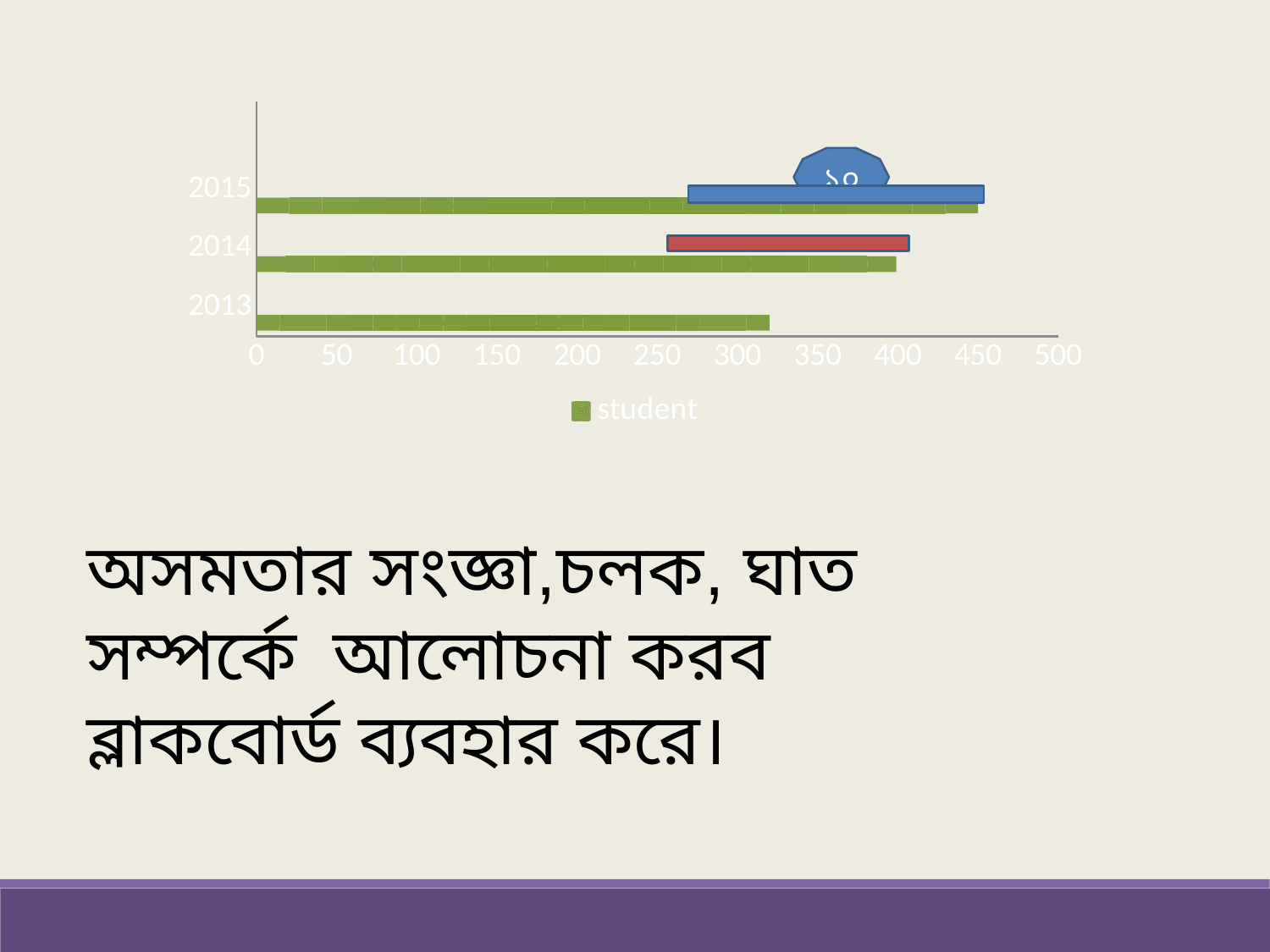

### Chart

| Category | student | Column1 | Column2 |
|---|---|---|---|
| 2013 | 320.0 | None | None |
| 2014 | 399.0 | None | None |
| 2015 | 450.0 | None | None |
|  | None | None | None |
১০

অসমতার সংজ্ঞা,চলক, ঘাত সম্পর্কে  আলোচনা করব ব্লাকবোর্ড ব্যবহার করে।